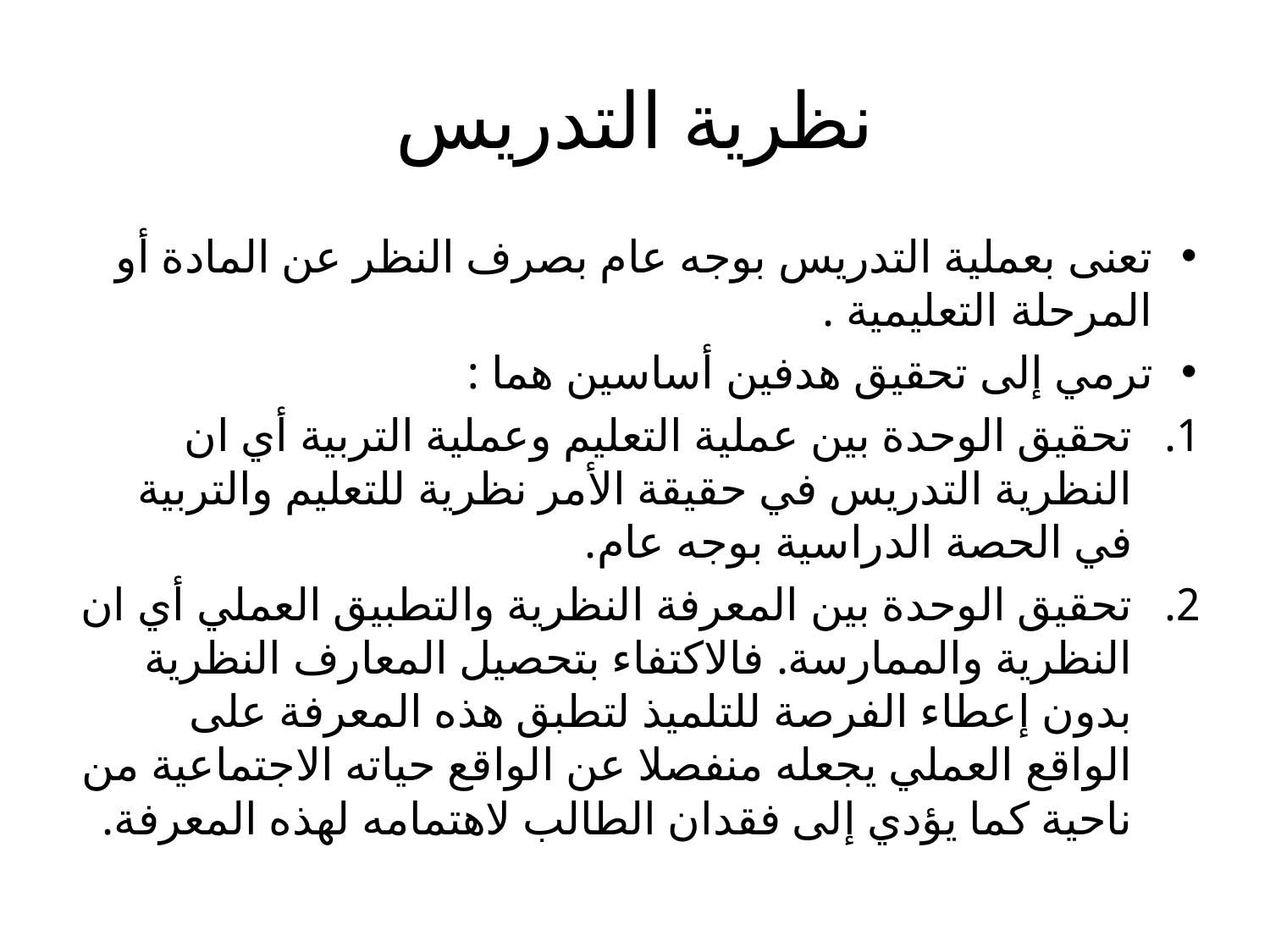

# نظرية التدريس
تعنى بعملية التدريس بوجه عام بصرف النظر عن المادة أو المرحلة التعليمية .
ترمي إلى تحقيق هدفين أساسين هما :
تحقيق الوحدة بين عملية التعليم وعملية التربية أي ان النظرية التدريس في حقيقة الأمر نظرية للتعليم والتربية في الحصة الدراسية بوجه عام.
تحقيق الوحدة بين المعرفة النظرية والتطبيق العملي أي ان النظرية والممارسة. فالاكتفاء بتحصيل المعارف النظرية بدون إعطاء الفرصة للتلميذ لتطبق هذه المعرفة على الواقع العملي يجعله منفصلا عن الواقع حياته الاجتماعية من ناحية كما يؤدي إلى فقدان الطالب لاهتمامه لهذه المعرفة.